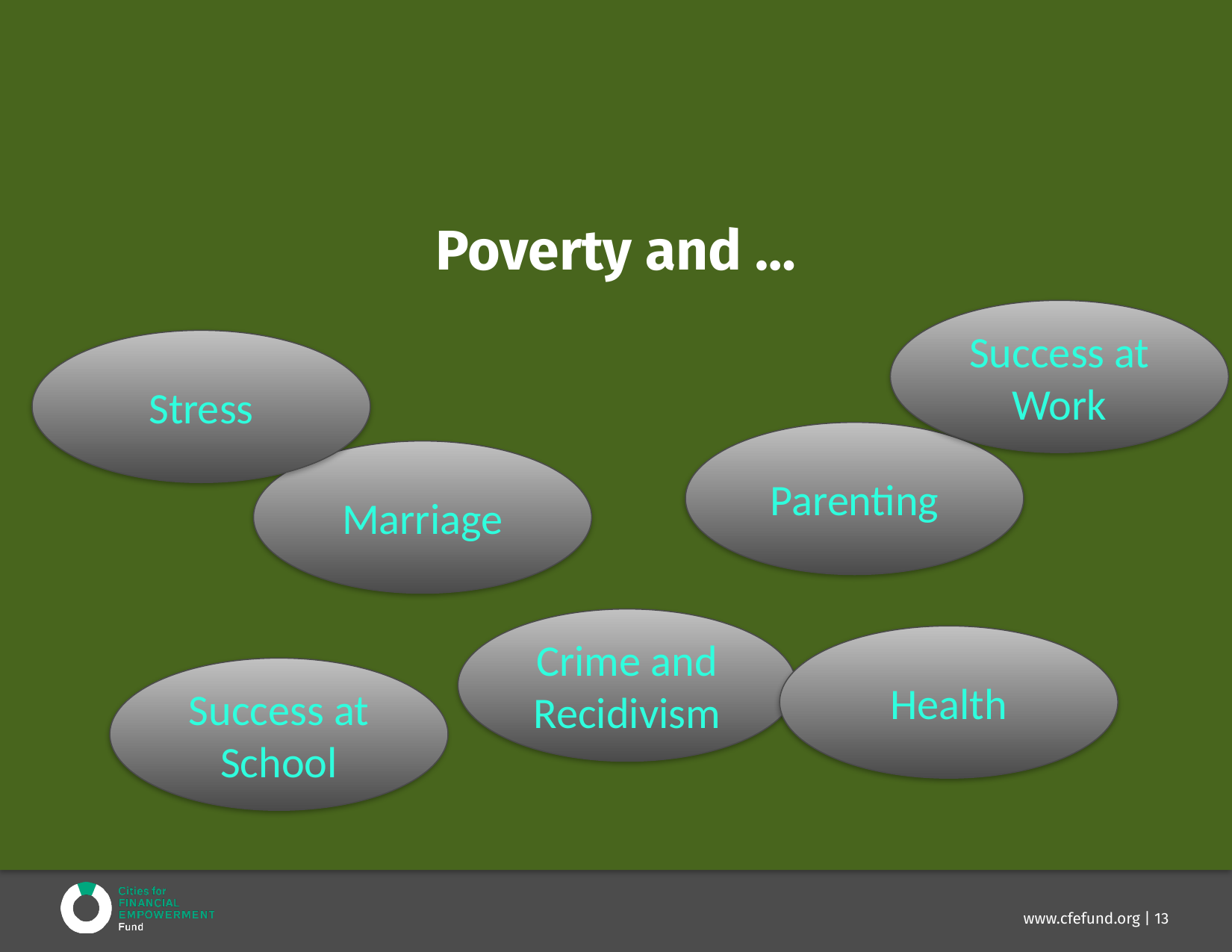

# Poverty and …
Success at Work
Stress
Parenting
Marriage
Crime and Recidivism
Health
Success at School